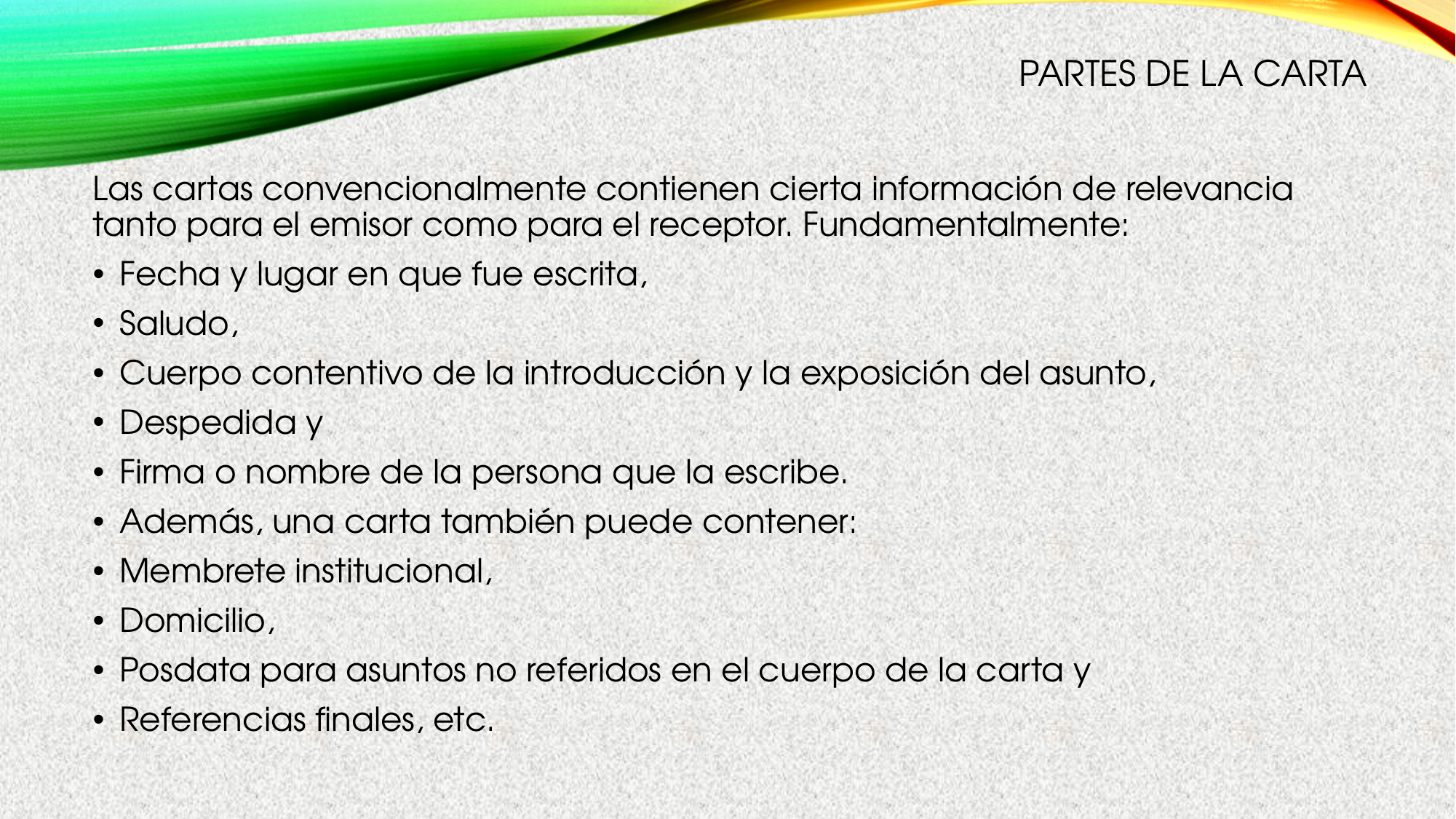

# Partes de la carta
Las cartas convencionalmente contienen cierta información de relevancia tanto para el emisor como para el receptor. Fundamentalmente:
Fecha y lugar en que fue escrita,
Saludo,
Cuerpo contentivo de la introducción y la exposición del asunto,
Despedida y
Firma o nombre de la persona que la escribe.
Además, una carta también puede contener:
Membrete institucional,
Domicilio,
Posdata para asuntos no referidos en el cuerpo de la carta y
Referencias finales, etc.